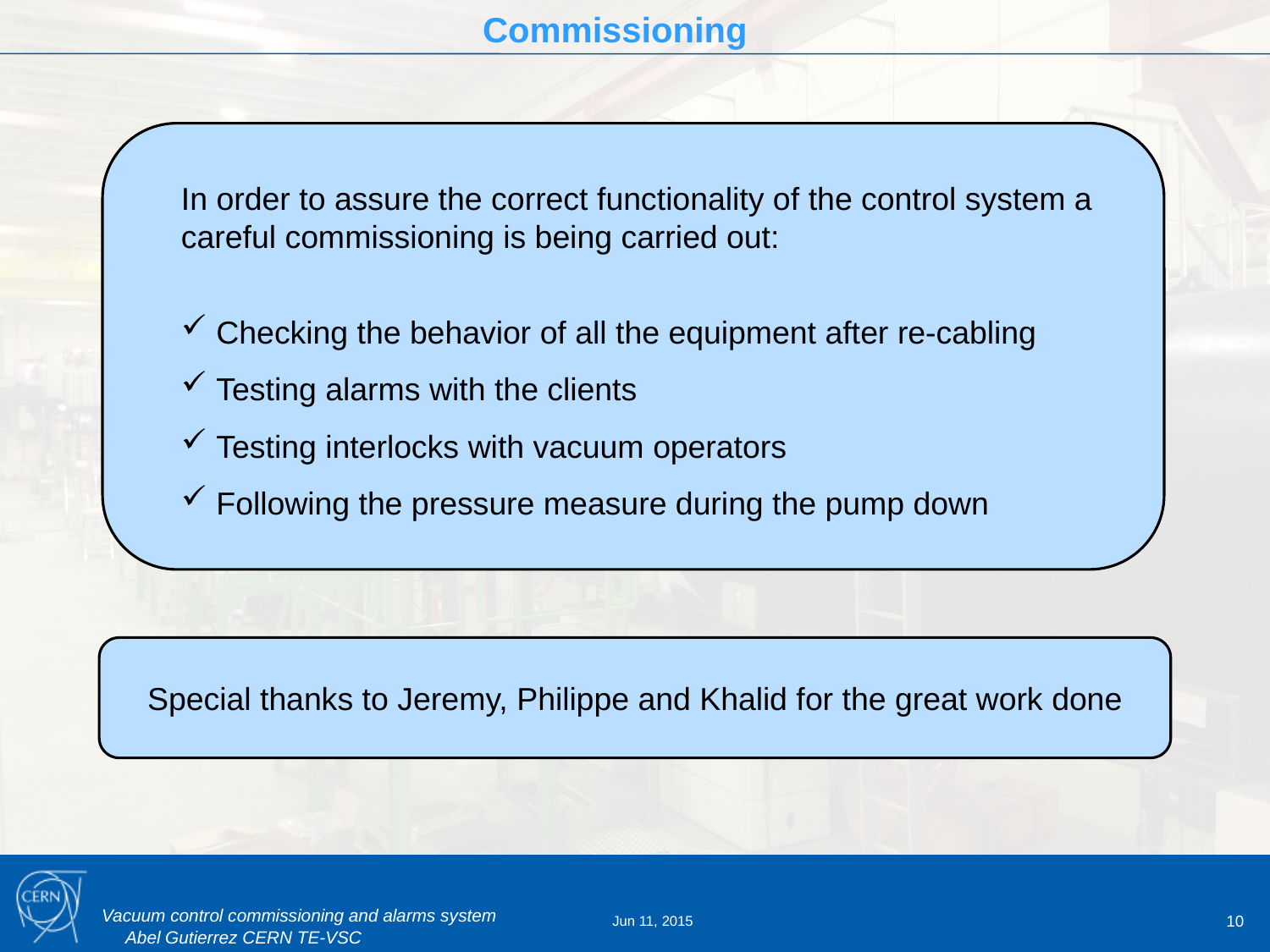

# Commissioning

In order to assure the correct functionality of the control system a careful commissioning is being carried out:

 Checking the behavior of all the equipment after re-cabling
 Testing alarms with the clients
 Testing interlocks with vacuum operators
 Following the pressure measure during the pump down

Special thanks to Jeremy, Philippe and Khalid for the great work done

10
Jun 11, 2015